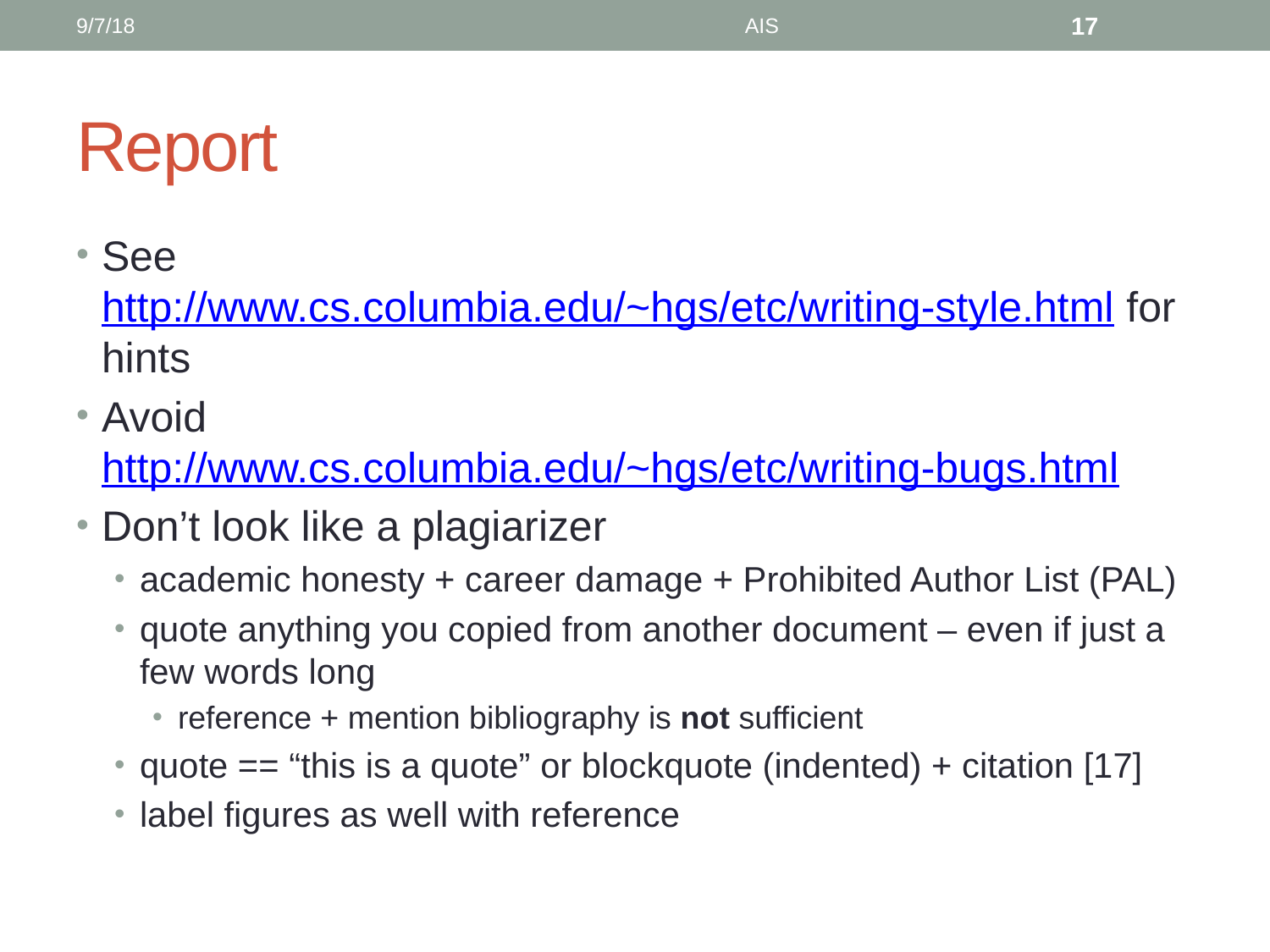

9/7/18
AIS
17
# Report
See http://www.cs.columbia.edu/~hgs/etc/writing-style.html for hints
Avoid http://www.cs.columbia.edu/~hgs/etc/writing-bugs.html
Don’t look like a plagiarizer
academic honesty + career damage + Prohibited Author List (PAL)
quote anything you copied from another document – even if just a few words long
reference + mention bibliography is not sufficient
quote == “this is a quote” or blockquote (indented) + citation [17]
label figures as well with reference